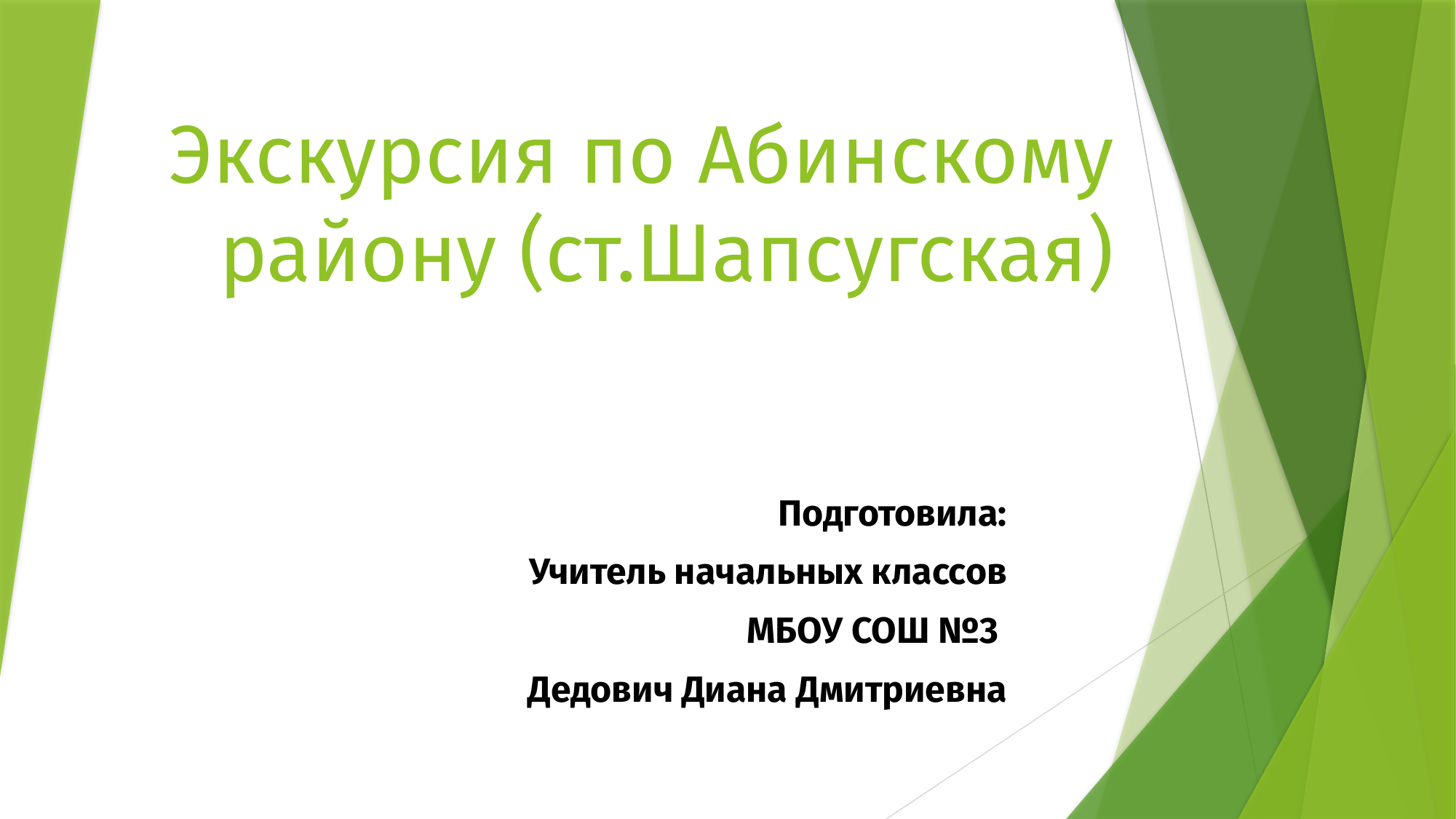

# Экскурсия по Абинскому району (ст.Шапсугская)
Подготовила:
Учитель начальных классов
МБОУ СОШ №3
Дедович Диана Дмитриевна